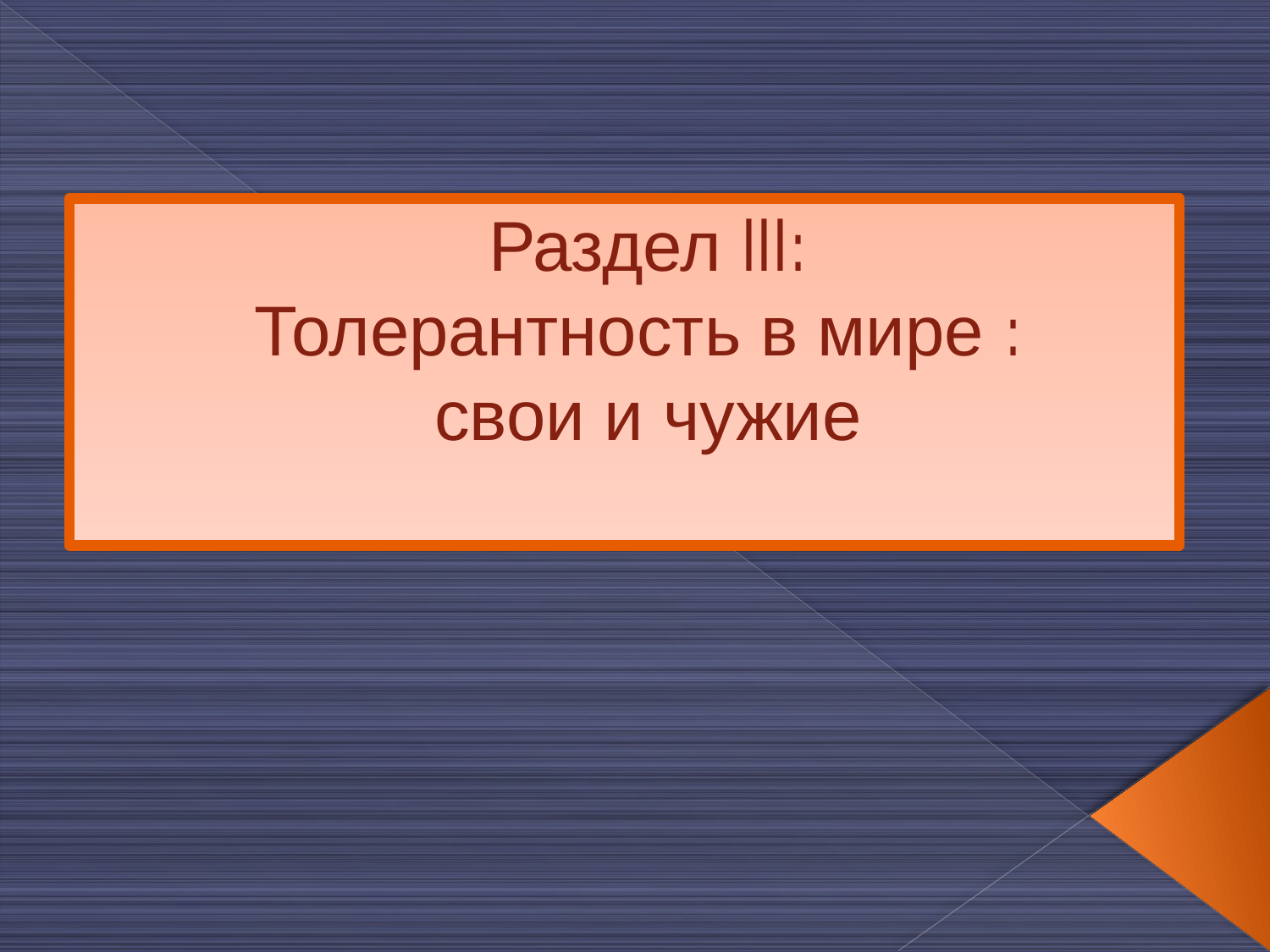

# Раздел III: Толерантность в мире : свои и чужие